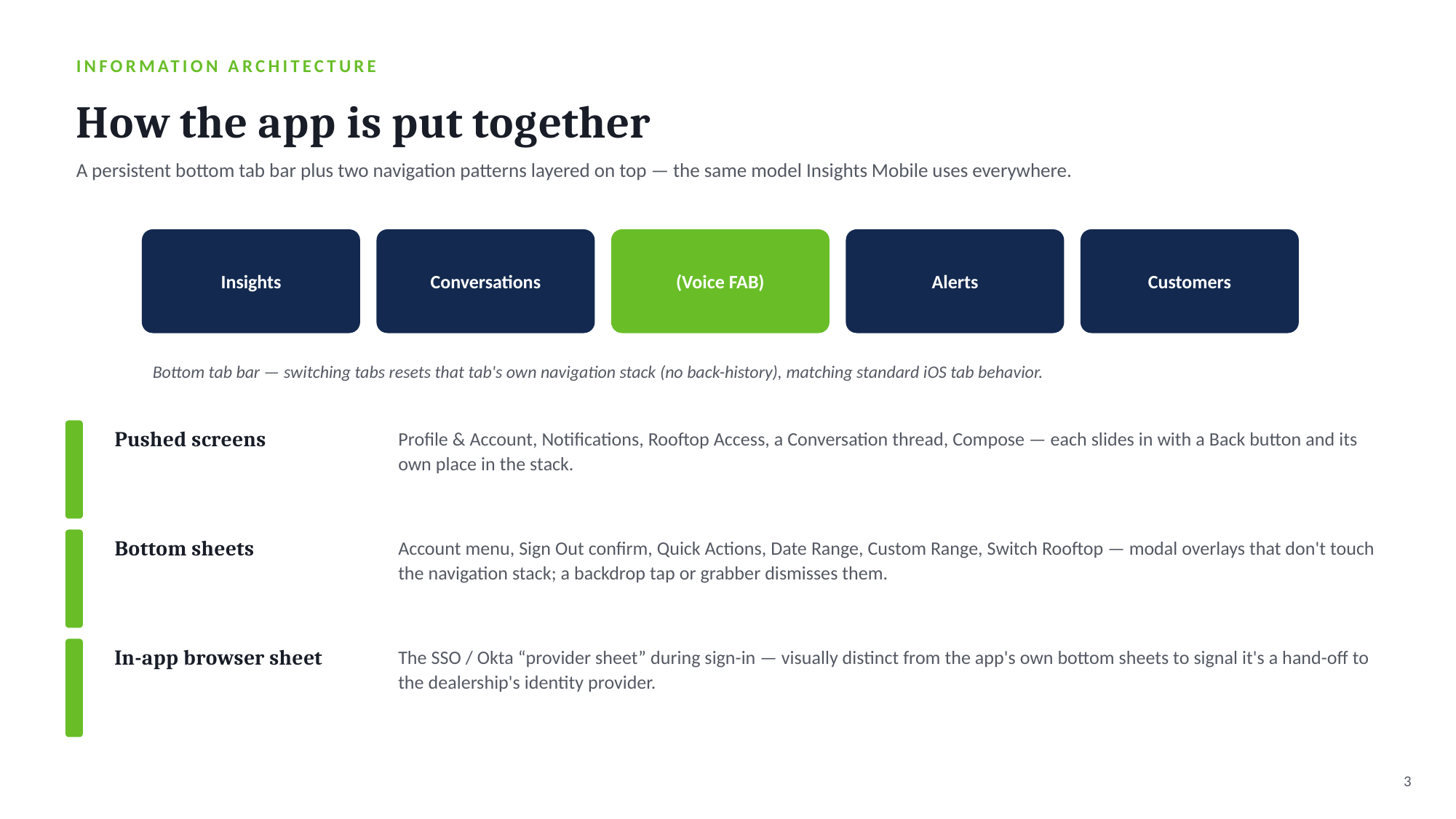

INFORMATION ARCHITECTURE
How the app is put together
A persistent bottom tab bar plus two navigation patterns layered on top — the same model Insights Mobile uses everywhere.

Insights

Conversations

(Voice FAB)

Alerts

Customers
Bottom tab bar — switching tabs resets that tab's own navigation stack (no back-history), matching standard iOS tab behavior.

Pushed screens
Profile & Account, Notifications, Rooftop Access, a Conversation thread, Compose — each slides in with a Back button and its own place in the stack.

Bottom sheets
Account menu, Sign Out confirm, Quick Actions, Date Range, Custom Range, Switch Rooftop — modal overlays that don't touch the navigation stack; a backdrop tap or grabber dismisses them.

In-app browser sheet
The SSO / Okta “provider sheet” during sign-in — visually distinct from the app's own bottom sheets to signal it's a hand-off to the dealership's identity provider.
3